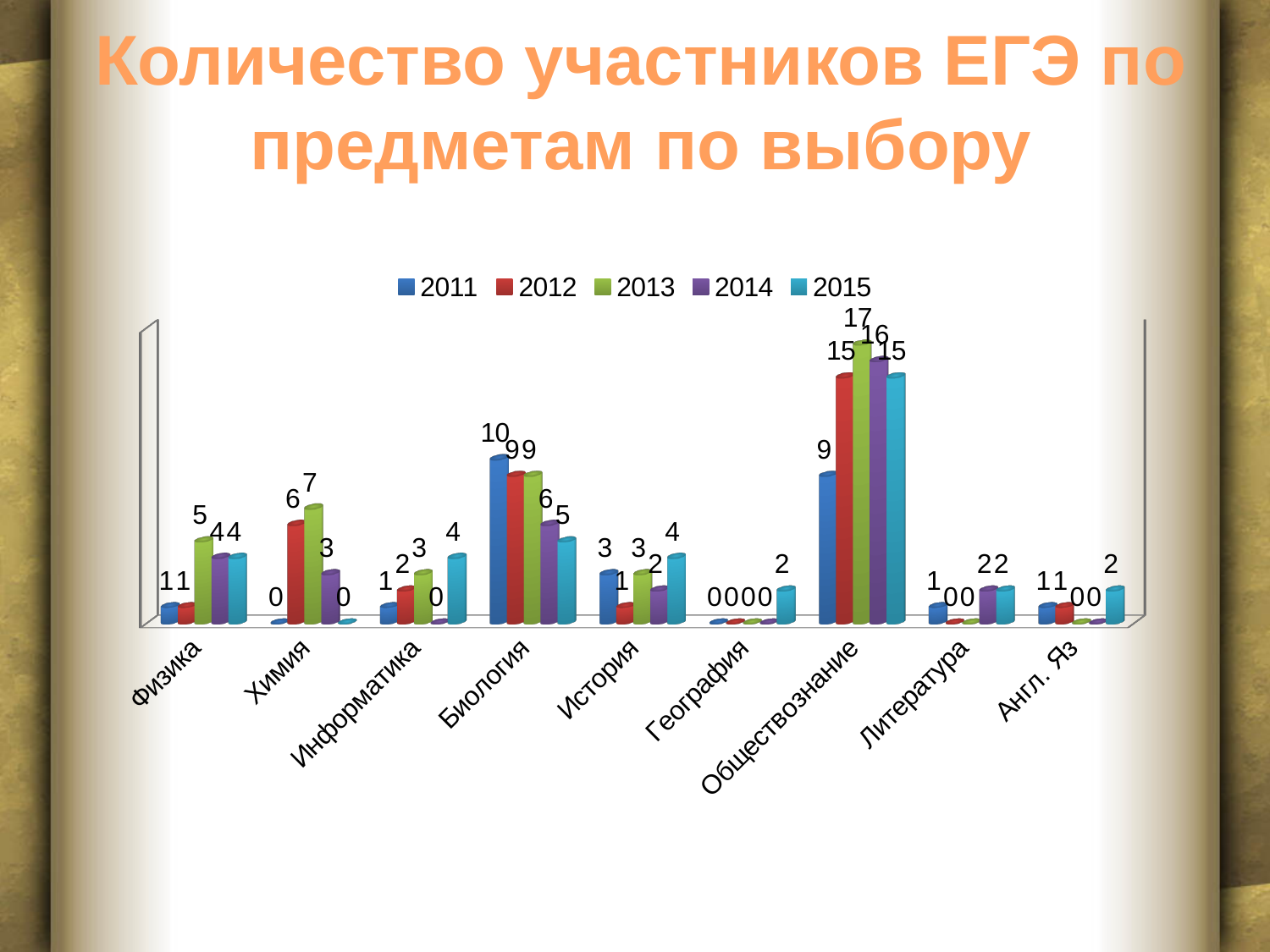

# Количество участников ЕГЭ по предметам по выбору

[unsupported chart]